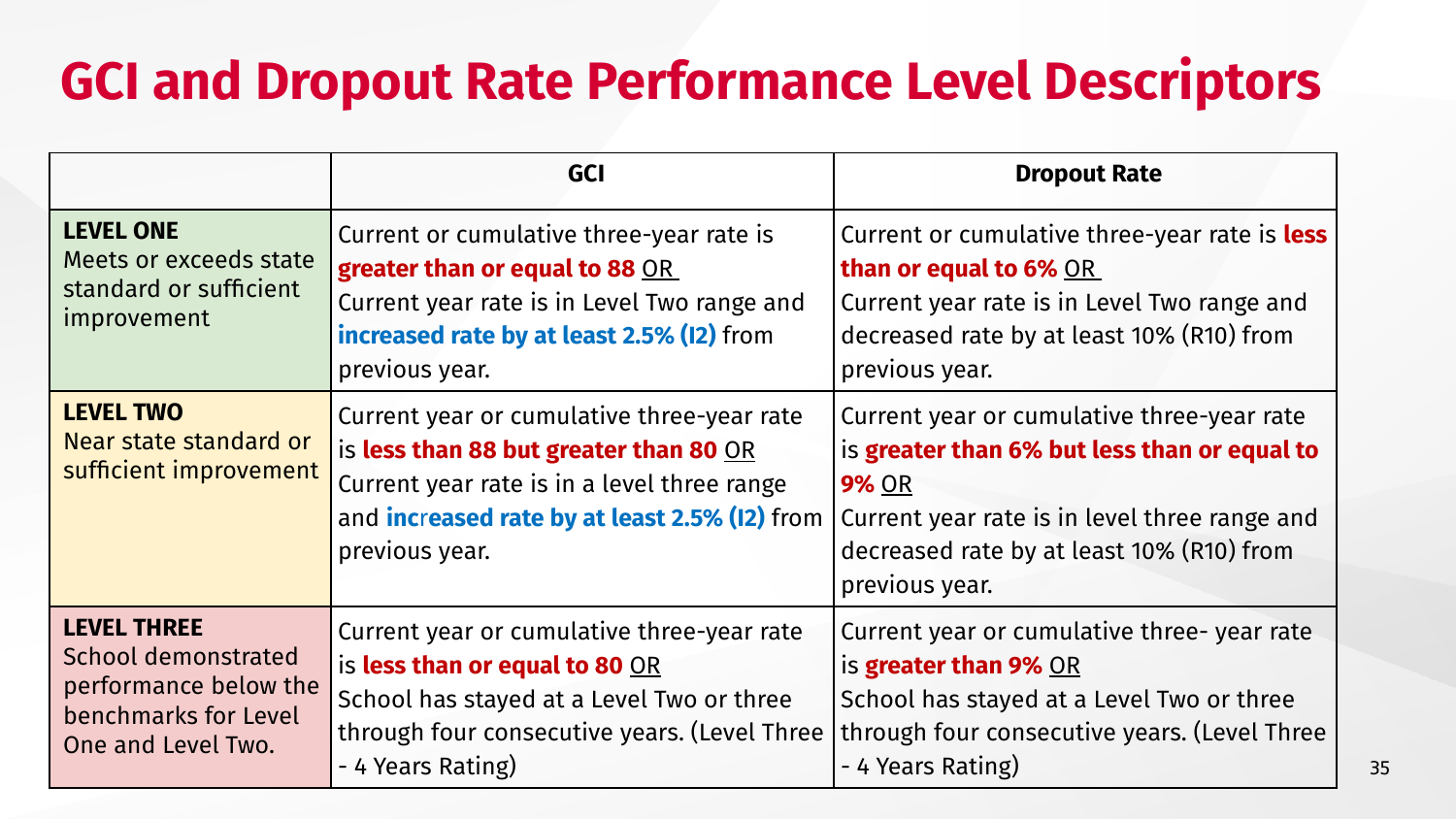

# GCI and Dropout Rate Performance Level Descriptors
|  | GCI | Dropout Rate |
| --- | --- | --- |
| LEVEL ONE Meets or exceeds state standard or sufficient improvement | Current or cumulative three-year rate is greater than or equal to 88 OR Current year rate is in Level Two range and increased rate by at least 2.5% (I2) from previous year. | Current or cumulative three-year rate is less than or equal to 6% OR Current year rate is in Level Two range and decreased rate by at least 10% (R10) from previous year. |
| LEVEL TWO Near state standard or sufficient improvement | Current year or cumulative three-year rate is less than 88 but greater than 80 OR Current year rate is in a level three range and increased rate by at least 2.5% (I2) from previous year. | Current year or cumulative three-year rate is greater than 6% but less than or equal to 9% OR Current year rate is in level three range and decreased rate by at least 10% (R10) from previous year. |
| LEVEL THREE School demonstrated performance below the benchmarks for Level One and Level Two. | Current year or cumulative three-year rate is less than or equal to 80 OR School has stayed at a Level Two or three through four consecutive years. (Level Three - 4 Years Rating) | Current year or cumulative three- year rate is greater than 9% OR School has stayed at a Level Two or three through four consecutive years. (Level Three - 4 Years Rating) |
35